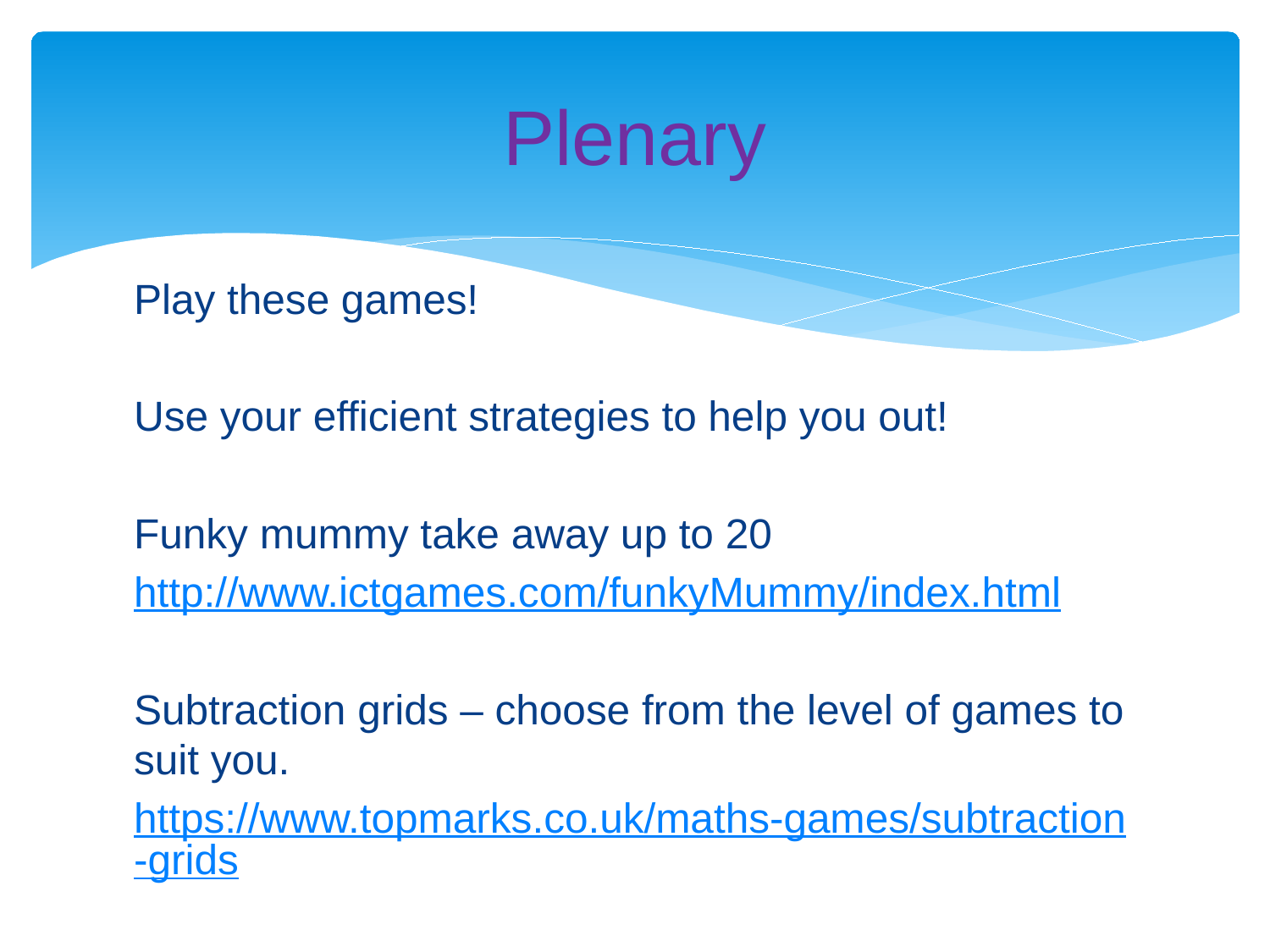

# Plenary
Play these games!

Use your efficient strategies to help you out!

Funky mummy take away up to 20
http://www.ictgames.com/funkyMummy/index.html

Subtraction grids – choose from the level of games to suit you.
https://www.topmarks.co.uk/maths-games/subtraction-grids